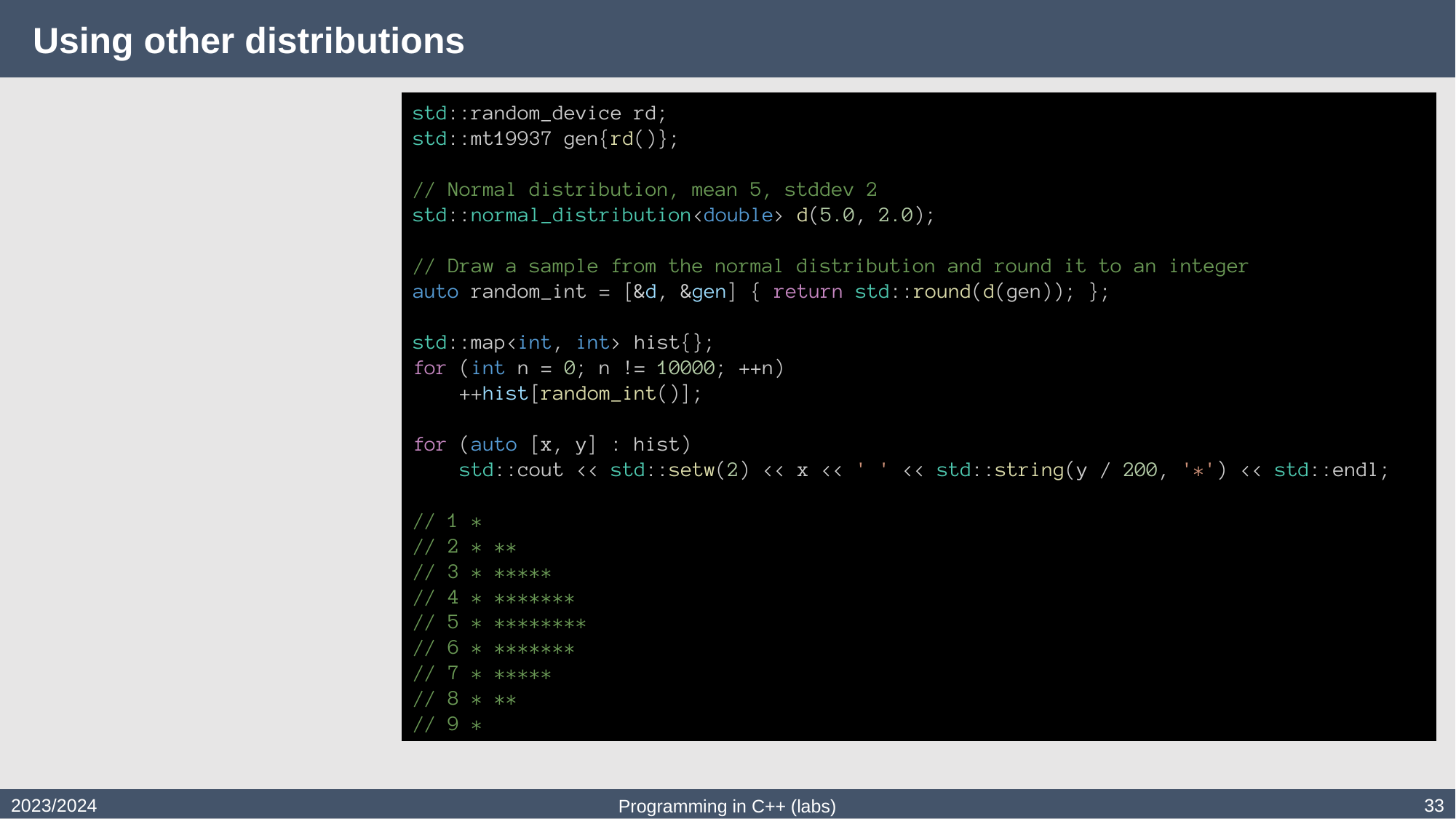

# Using other distributions
std::random_device rd;
std::mt19937 gen{rd()};
// Normal distribution, mean 5, stddev 2
std::normal_distribution<double> d(5.0, 2.0);
// Draw a sample from the normal distribution and round it to an integer
auto random_int = [&d, &gen] { return std::round(d(gen)); };
std::map<int, int> hist{};
for (int n = 0; n != 10000; ++n)
    ++hist[random_int()];
for (auto [x, y] : hist)
    std::cout << std::setw(2) << x << ' ' << std::string(y / 200, '*') << std::endl;
// 1 *
// 2 * **
// 3 * *****
// 4 * *******
// 5 * ********
// 6 * *******
// 7 * *****
// 8 * **
// 9 *

2023/2024
33
Programming in C++ (labs)